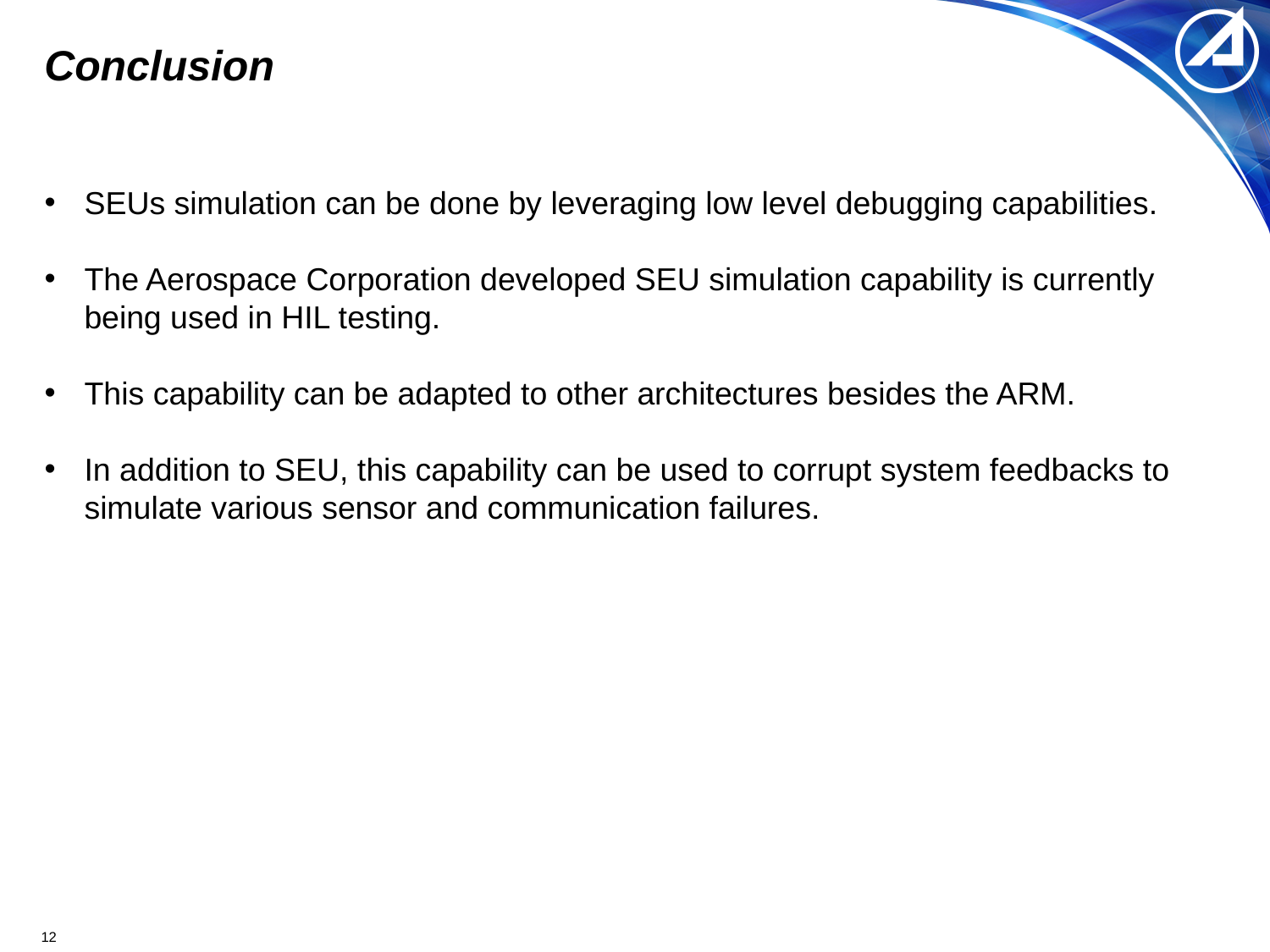

# Conclusion

SEUs simulation can be done by leveraging low level debugging capabilities.

The Aerospace Corporation developed SEU simulation capability is currently being used in HIL testing.

This capability can be adapted to other architectures besides the ARM.

In addition to SEU, this capability can be used to corrupt system feedbacks to simulate various sensor and communication failures.